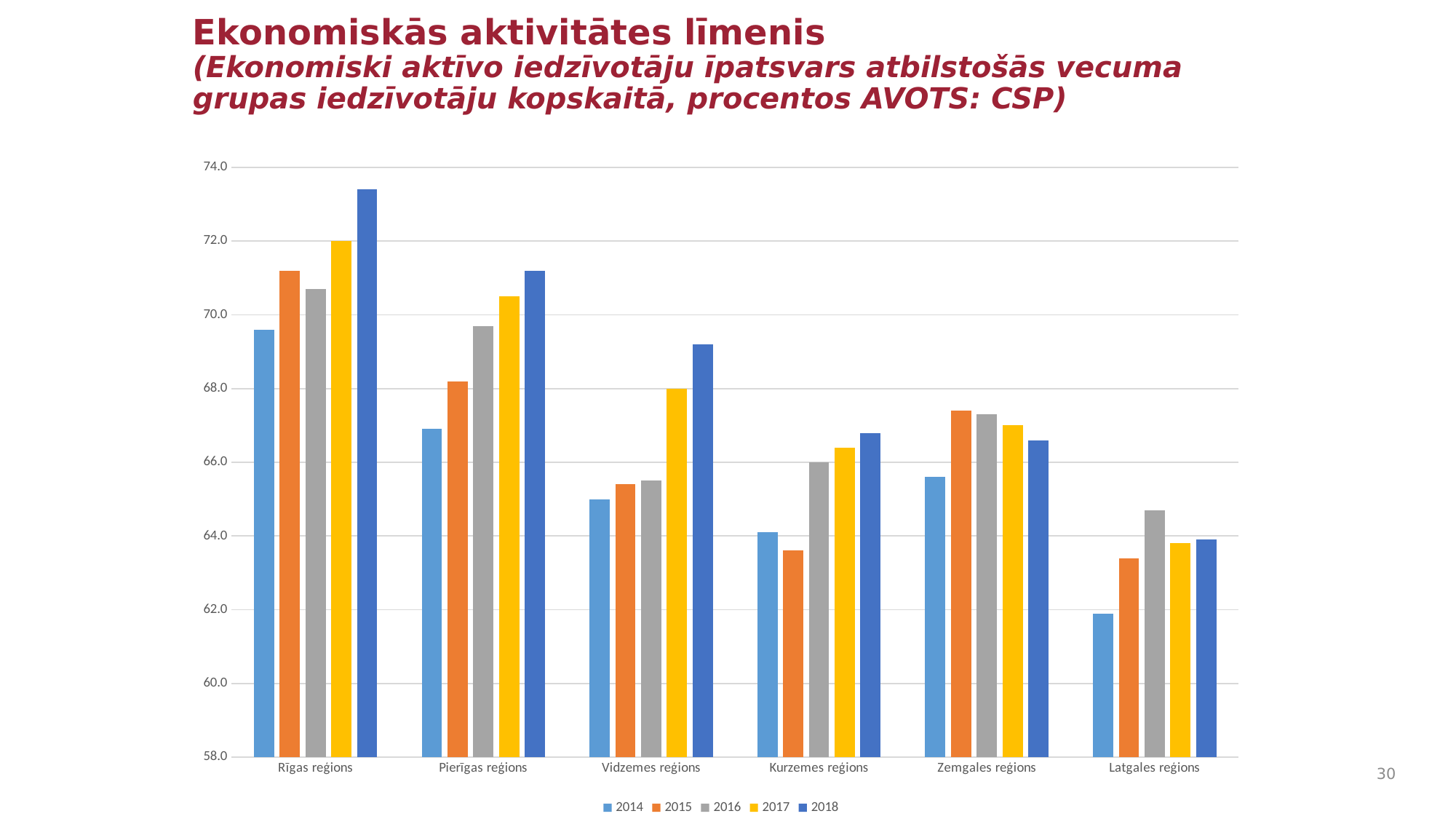

# Ekonomiskās aktivitātes līmenis (Ekonomiski aktīvo iedzīvotāju īpatsvars atbilstošās vecuma grupas iedzīvotāju kopskaitā, procentos AVOTS: CSP)

### Chart

| Category | 2014 | 2015 | 2016 | 2017 | 2018 |
|---|---|---|---|---|---|
| Rīgas reģions | 69.6 | 71.2 | 70.7 | 72.0 | 73.4 |
| Pierīgas reģions | 66.9 | 68.2 | 69.7 | 70.5 | 71.2 |
| Vidzemes reģions | 65.0 | 65.4 | 65.5 | 68.0 | 69.2 |
| Kurzemes reģions | 64.1 | 63.6 | 66.0 | 66.4 | 66.8 |
| Zemgales reģions | 65.6 | 67.4 | 67.3 | 67.0 | 66.6 |
| Latgales reģions | 61.9 | 63.4 | 64.7 | 63.8 | 63.9 |
30